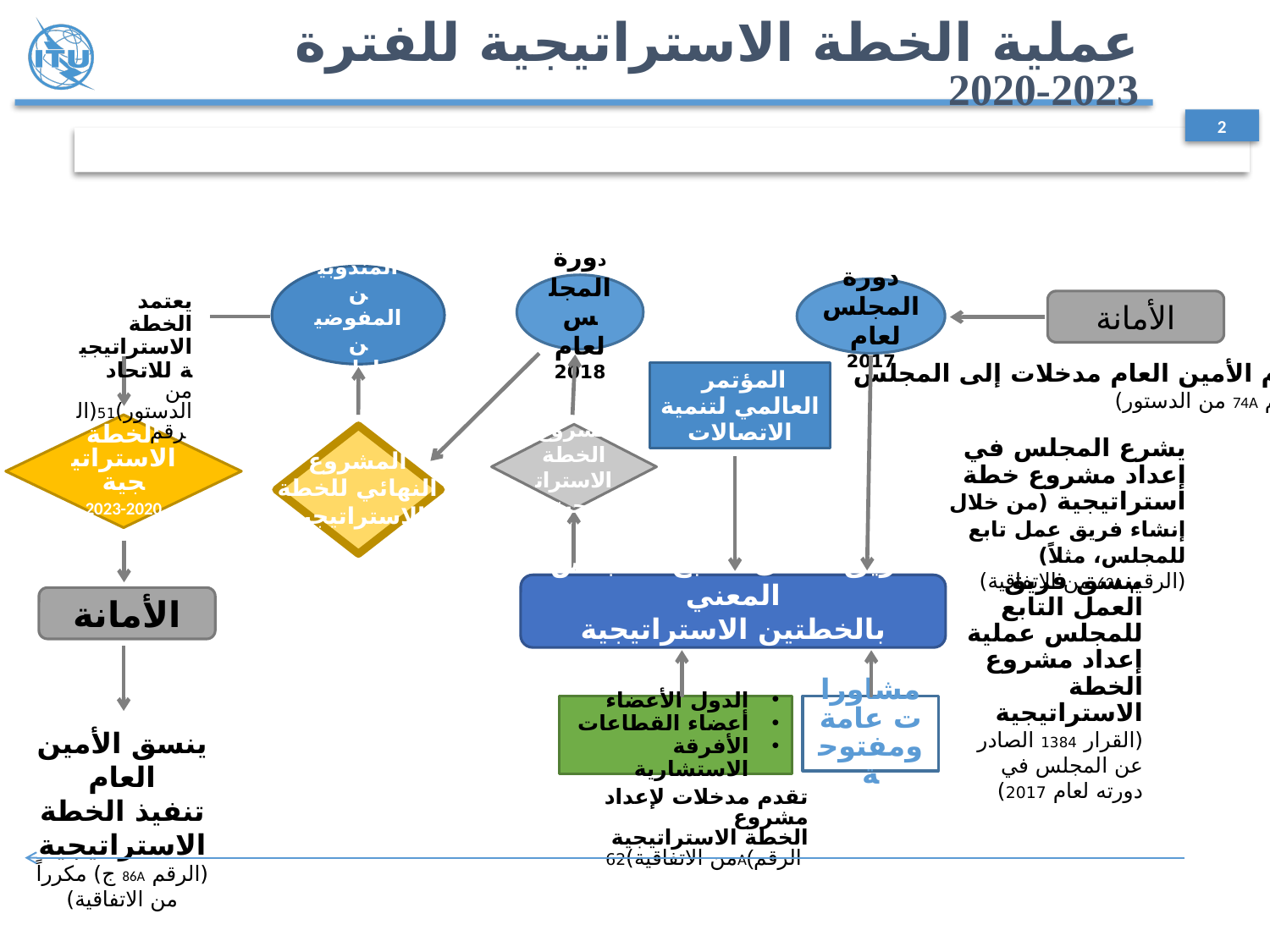

# عملية الخطة الاستراتيجية للفترة 2023-2020
2
2
مؤتمر المندوبين المفوضين
لعام 2018
دورة المجلس لعام 2018
دورة المجلس لعام  2017
يعتمد الخطة الاستراتيجية للاتحاد
 من الدستور)51(الرقم
الأمانة
يقدم الأمين العام مدخلات إلى المجلس
(الرقم 74A من الدستور)
مساهمة المؤتمر
العالمي لتنمية الاتصالات
WTDC-17))
الخطة الاستراتيجية
2023-2020
مشروع الخطة الاستراتيجية

يشرع المجلس في إعداد مشروع خطة استراتيجية (من خلال إنشاء فريق عمل تابع للمجلس، مثلاً)
(الرقم 62A من الاتفاقية)
المشروع
النهائي للخطة
الاستراتيجية
ينسق فريق العمل التابع للمجلس عملية إعداد مشروع الخطة الاستراتيجية
(القرار 1384 الصادر عن المجلس في دورته لعام 2017)
فريق العمل التابع للمجلس المعني
بالخطتين الاستراتيجية والمالية
الأمانة
مشاورات عامة ومفتوحة
الدول الأعضاء
أعضاء القطاعات
الأفرقة الاستشارية
ينسق الأمين العام
تنفيذ الخطة الاستراتيجية
(الرقم 86A ج) مكرراً من الاتفاقية)
تقدم مدخلات لإعداد مشروع
الخطة الاستراتيجية
 من الاتفاقية)62A(الرقم